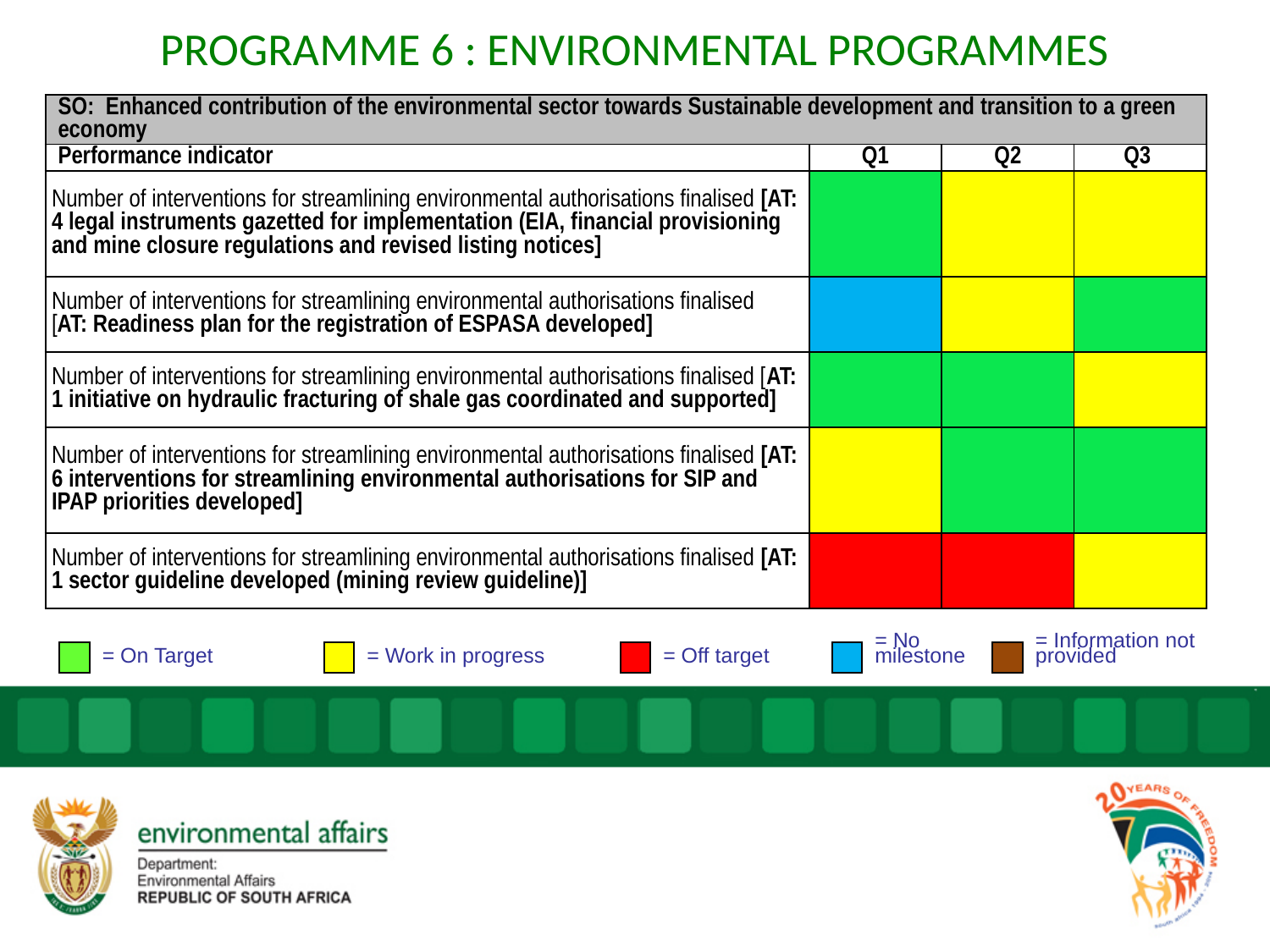

# PROGRAMME 6 : ENVIRONMENTAL PROGRAMMES
| SO:  Enhanced contribution of the environmental sector towards Sustainable development and transition to a green economy |  |  |  |
| --- | --- | --- | --- |
| Performance indicator | Q1 | Q2 | Q3 |
| Number of interventions for streamlining environmental authorisations finalised [AT: 4 legal instruments gazetted for implementation (EIA, financial provisioning and mine closure regulations and revised listing notices] |  |  |  |
| Number of interventions for streamlining environmental authorisations finalised [AT: Readiness plan for the registration of ESPASA developed] |  |  |  |
| Number of interventions for streamlining environmental authorisations finalised [AT: 1 initiative on hydraulic fracturing of shale gas coordinated and supported] |  |  |  |
| Number of interventions for streamlining environmental authorisations finalised [AT: 6 interventions for streamlining environmental authorisations for SIP and IPAP priorities developed] |  |  |  |
| Number of interventions for streamlining environmental authorisations finalised [AT: 1 sector guideline developed (mining review guideline)] |  |  |  |
= On Target
= Work in progress
= Off target

= No
milestone
= Information not
provided